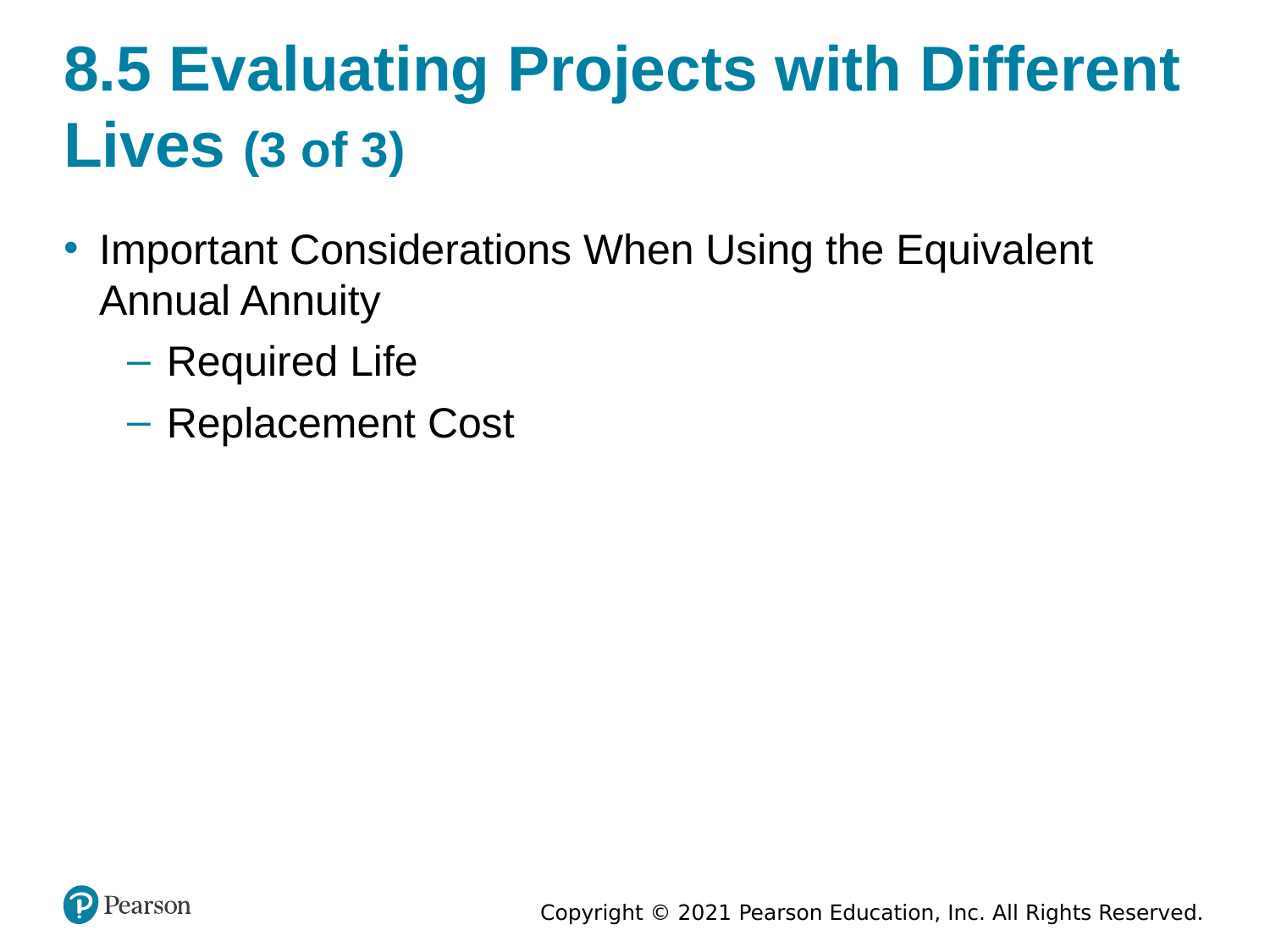

# 8.5 Evaluating Projects with Different Lives (3 of 3)
Important Considerations When Using the Equivalent Annual Annuity
Required Life
Replacement Cost